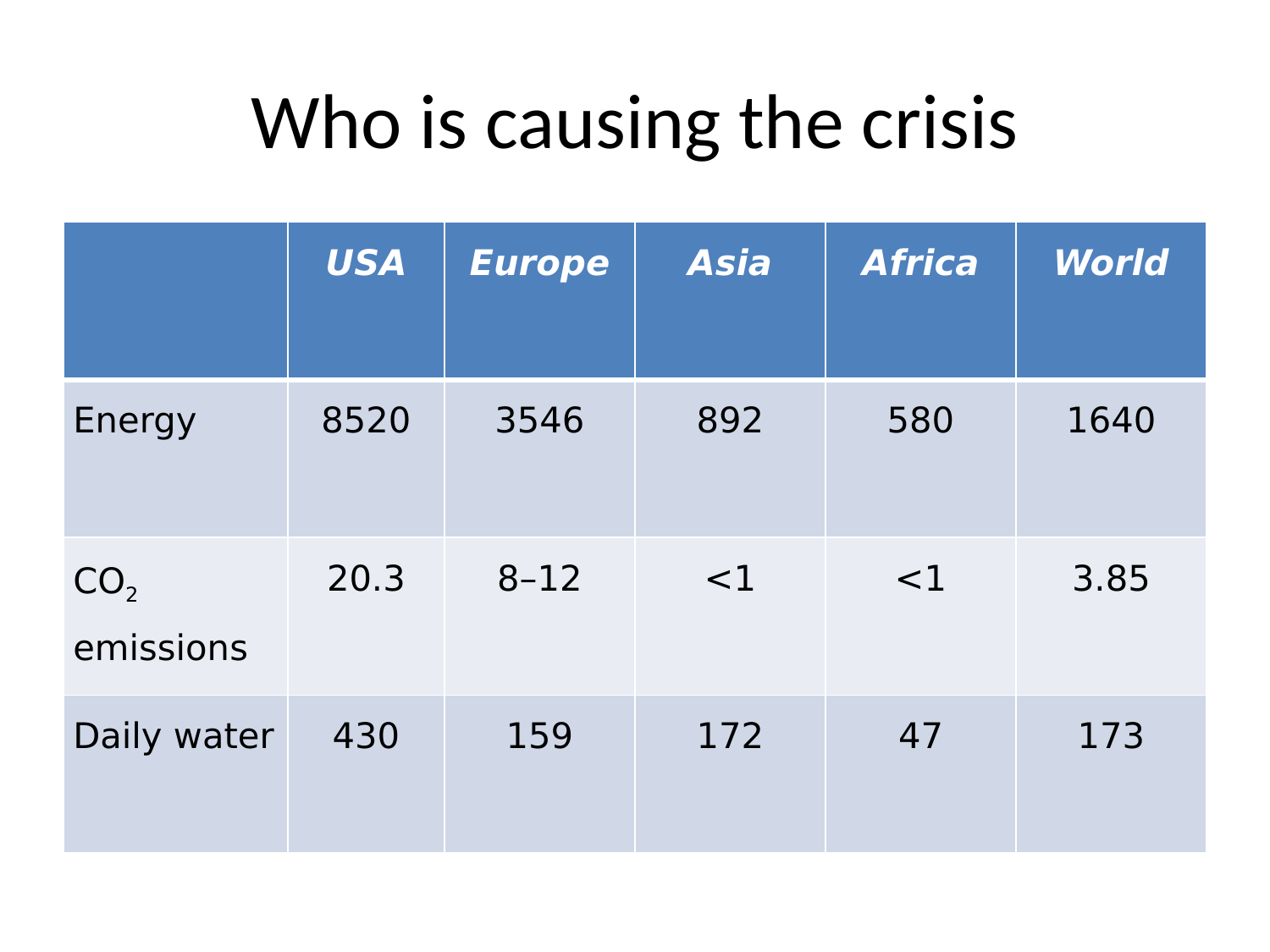

# Who is causing the crisis
|  | USA | Europe | Asia | Africa | World |
| --- | --- | --- | --- | --- | --- |
| Energy | 8520 | 3546 | 892 | 580 | 1640 |
| CO2 emissions | 20.3 | 8–12 | <1 | <1 | 3.85 |
| Daily water | 430 | 159 | 172 | 47 | 173 |